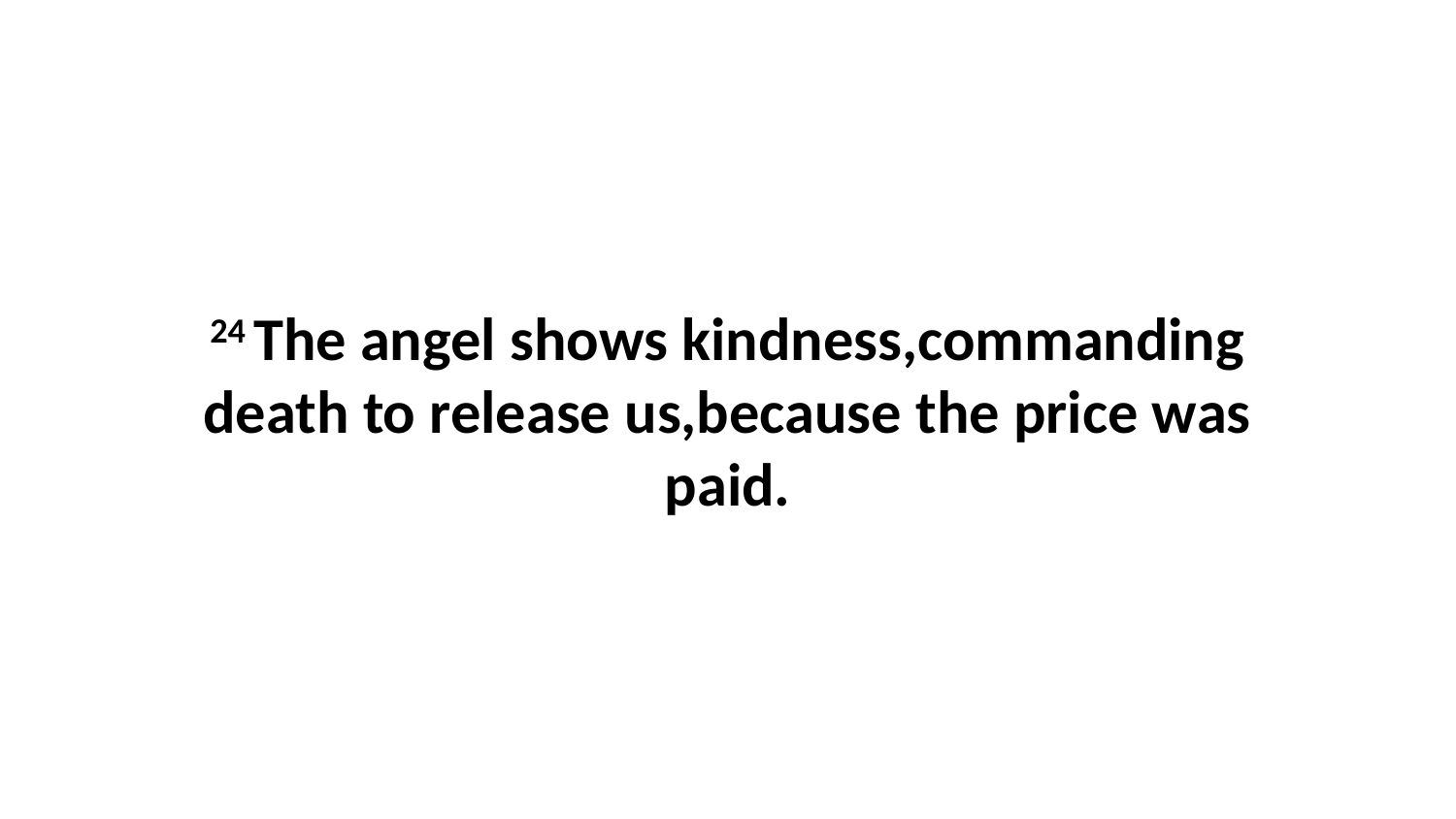

24 The angel shows kindness,commanding death to release us,because the price was paid.